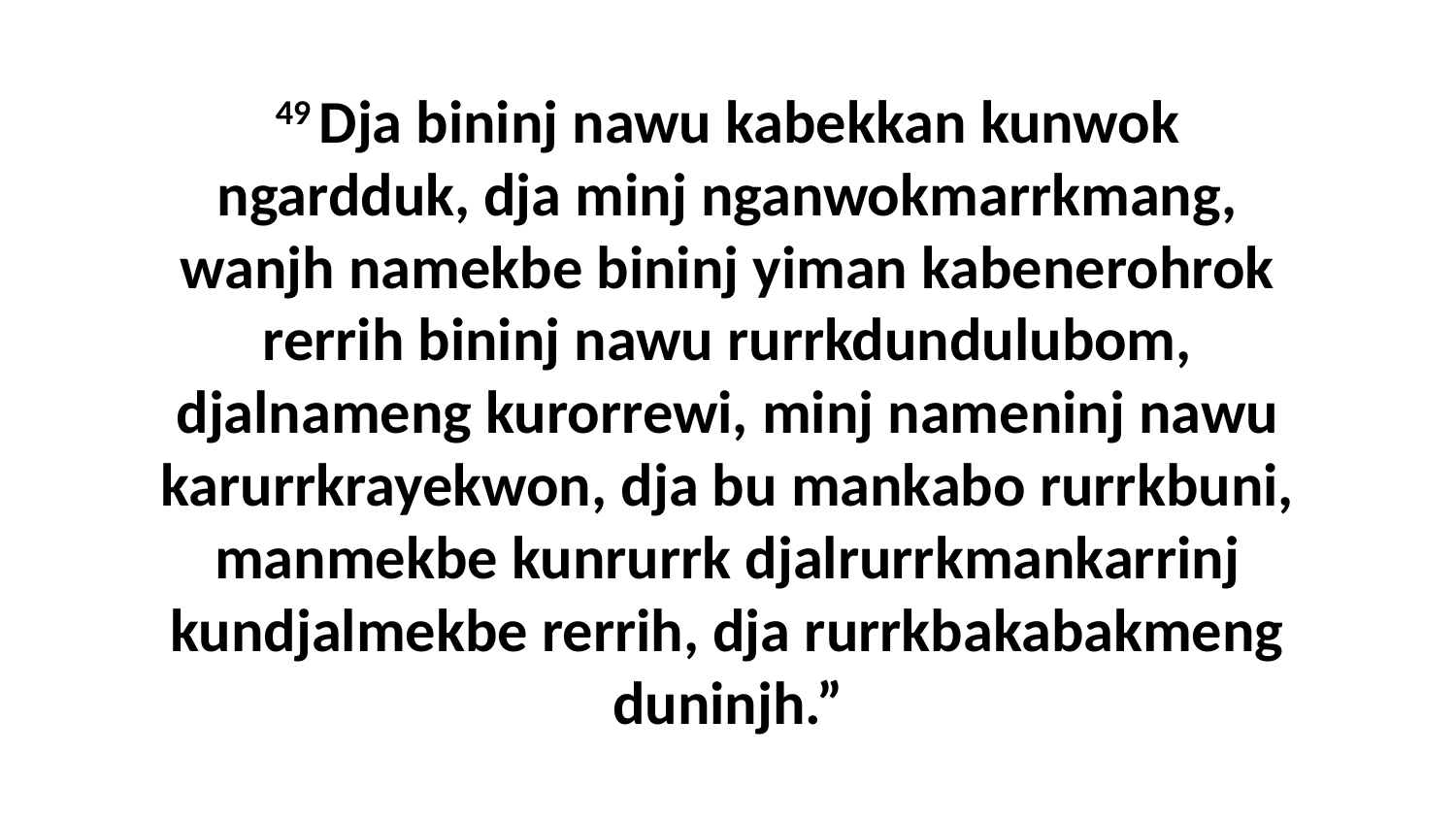

49 Dja bininj nawu kabekkan kunwok ngardduk, dja minj nganwokmarrkmang, wanjh namekbe bininj yiman kabenerohrok rerrih bininj nawu rurrkdundulubom, djalnameng kurorrewi, minj nameninj nawu karurrkrayekwon, dja bu mankabo rurrkbuni, manmekbe kunrurrk djalrurrkmankarrinj kundjalmekbe rerrih, dja rurrkbakabakmeng duninjh.”